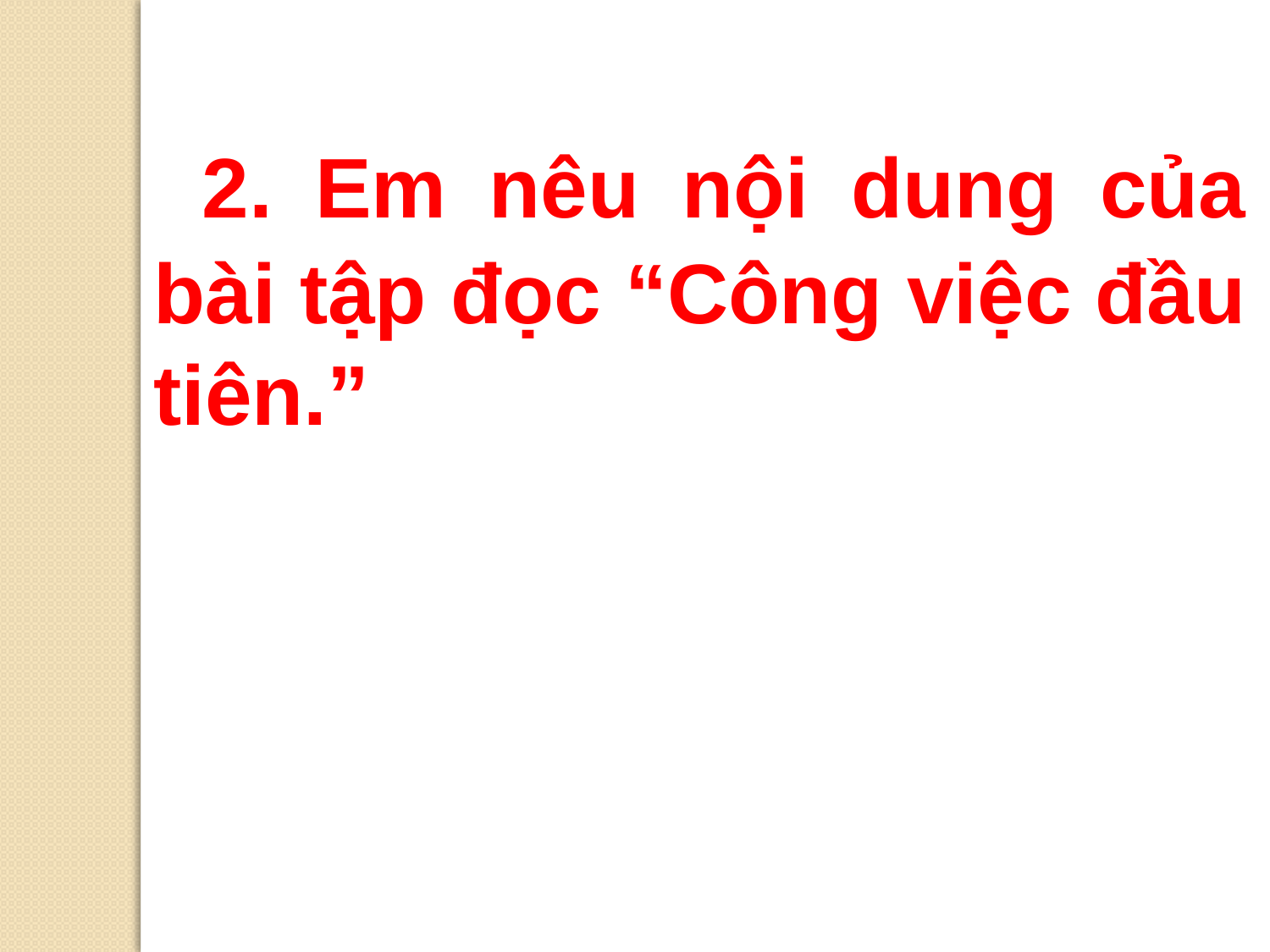

2. Em nêu nội dung của bài tập đọc “Công việc đầu tiên.”